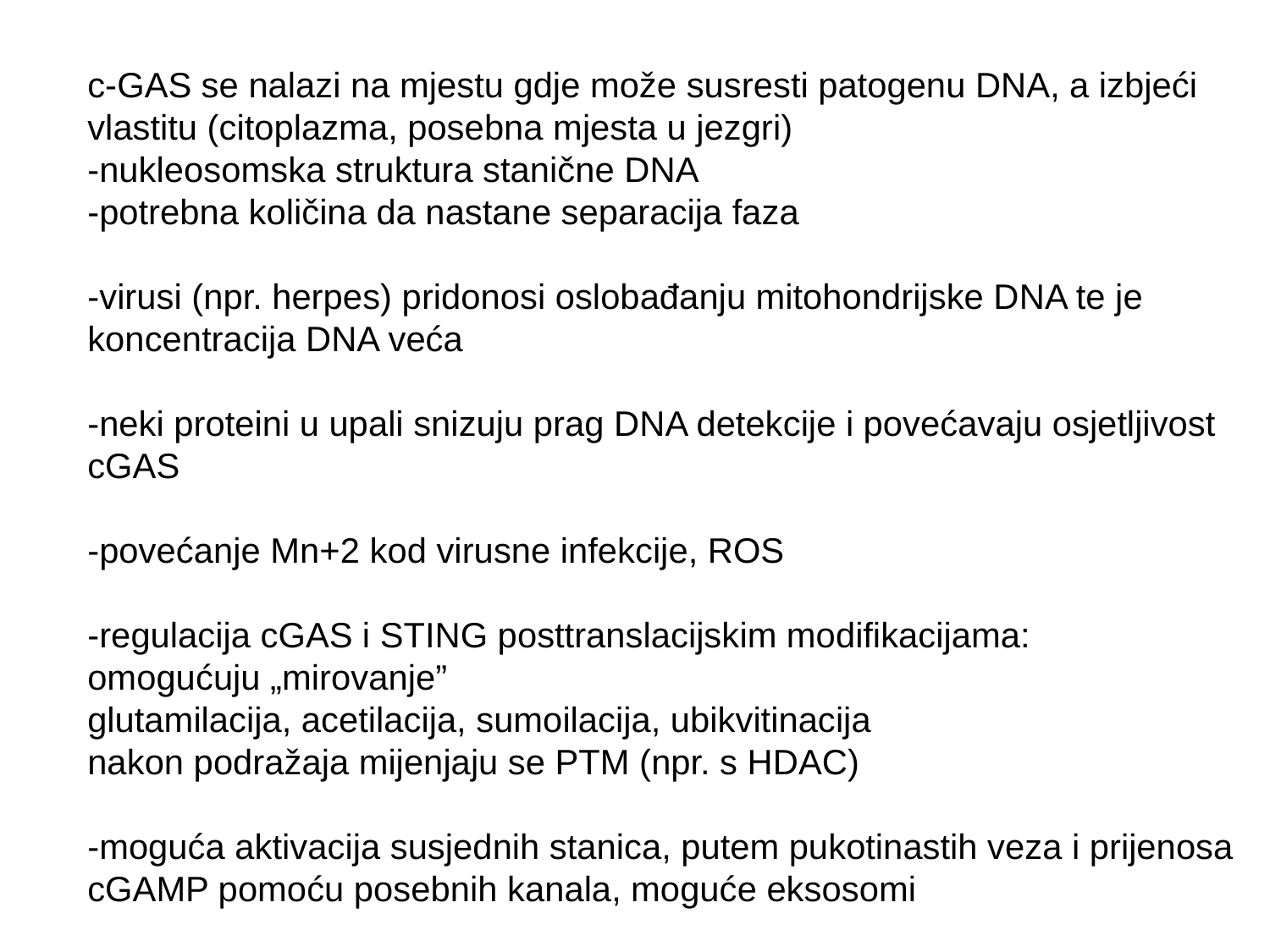

c-GAS se nalazi na mjestu gdje može susresti patogenu DNA, a izbjeći vlastitu (citoplazma, posebna mjesta u jezgri)
-nukleosomska struktura stanične DNA
-potrebna količina da nastane separacija faza

-virusi (npr. herpes) pridonosi oslobađanju mitohondrijske DNA te je koncentracija DNA veća

-neki proteini u upali snizuju prag DNA detekcije i povećavaju osjetljivost cGAS

-povećanje Mn+2 kod virusne infekcije, ROS

-regulacija cGAS i STING posttranslacijskim modifikacijama:
omogućuju „mirovanje”
glutamilacija, acetilacija, sumoilacija, ubikvitinacija
nakon podražaja mijenjaju se PTM (npr. s HDAC)

-moguća aktivacija susjednih stanica, putem pukotinastih veza i prijenosa cGAMP pomoću posebnih kanala, moguće eksosomi